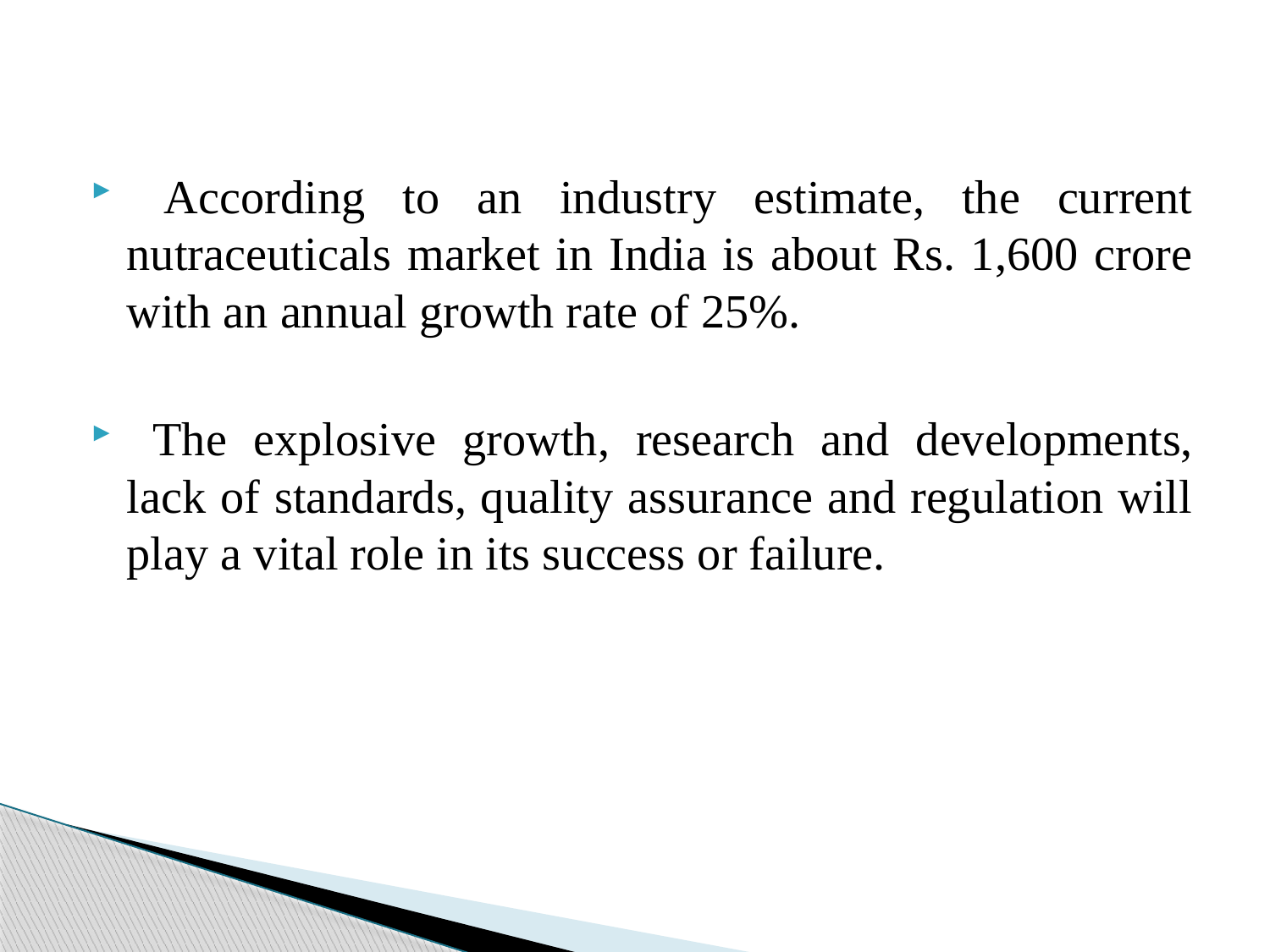

According to an industry estimate, the current nutraceuticals market in India is about Rs. 1,600 crore with an annual growth rate of 25%.

 The explosive growth, research and developments, lack of standards, quality assurance and regulation will play a vital role in its success or failure.